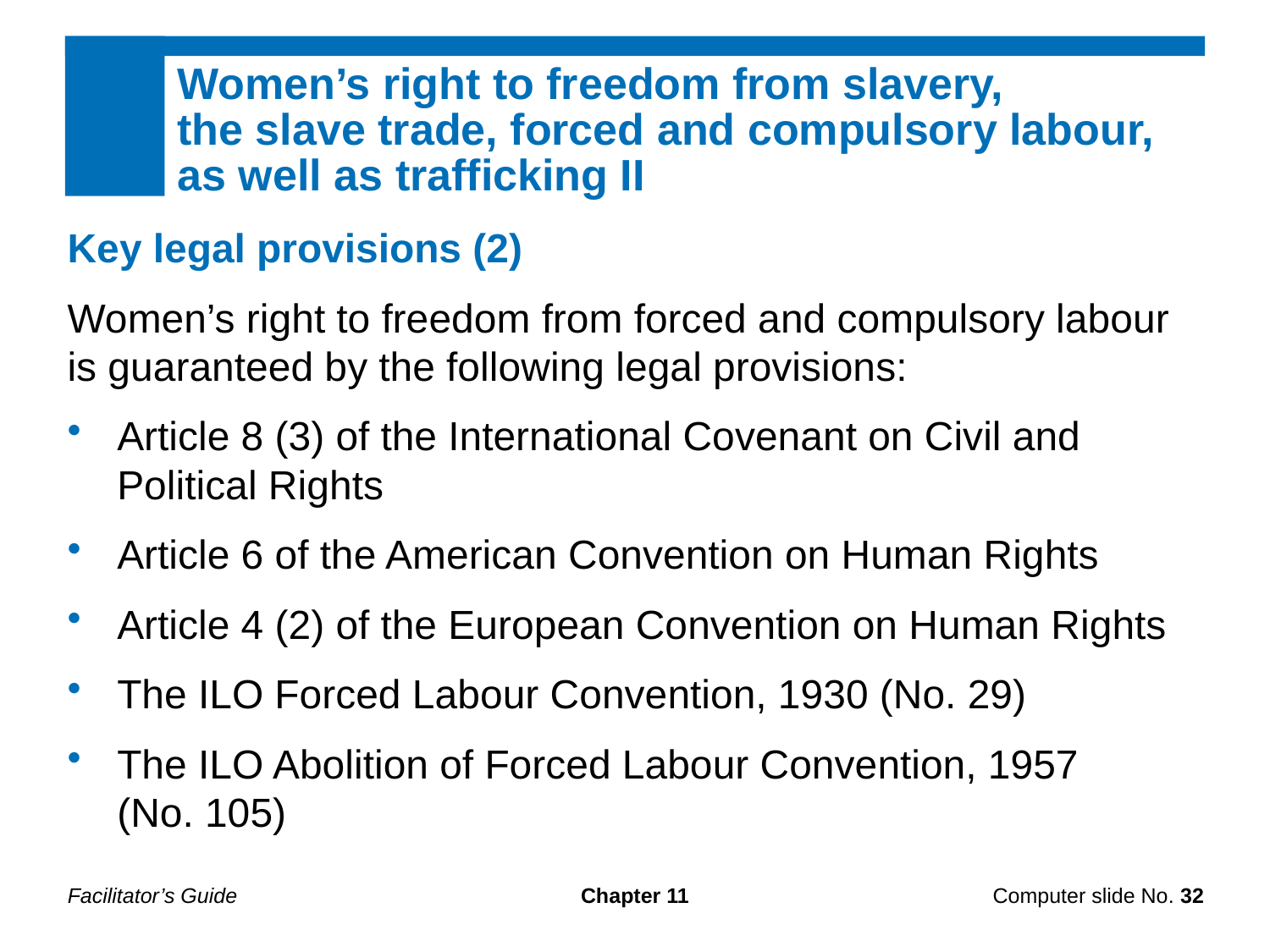

Women’s right to freedom from slavery,
the slave trade, forced and compulsory labour, as well as trafficking II
Key legal provisions (2)
Women’s right to freedom from forced and compulsory labour is guaranteed by the following legal provisions:
Article 8 (3) of the International Covenant on Civil and Political Rights
Article 6 of the American Convention on Human Rights
Article 4 (2) of the European Convention on Human Rights
The ILO Forced Labour Convention, 1930 (No. 29)
The ILO Abolition of Forced Labour Convention, 1957
(No. 105)
Facilitator’s Guide
Chapter 11
Computer slide No. 32